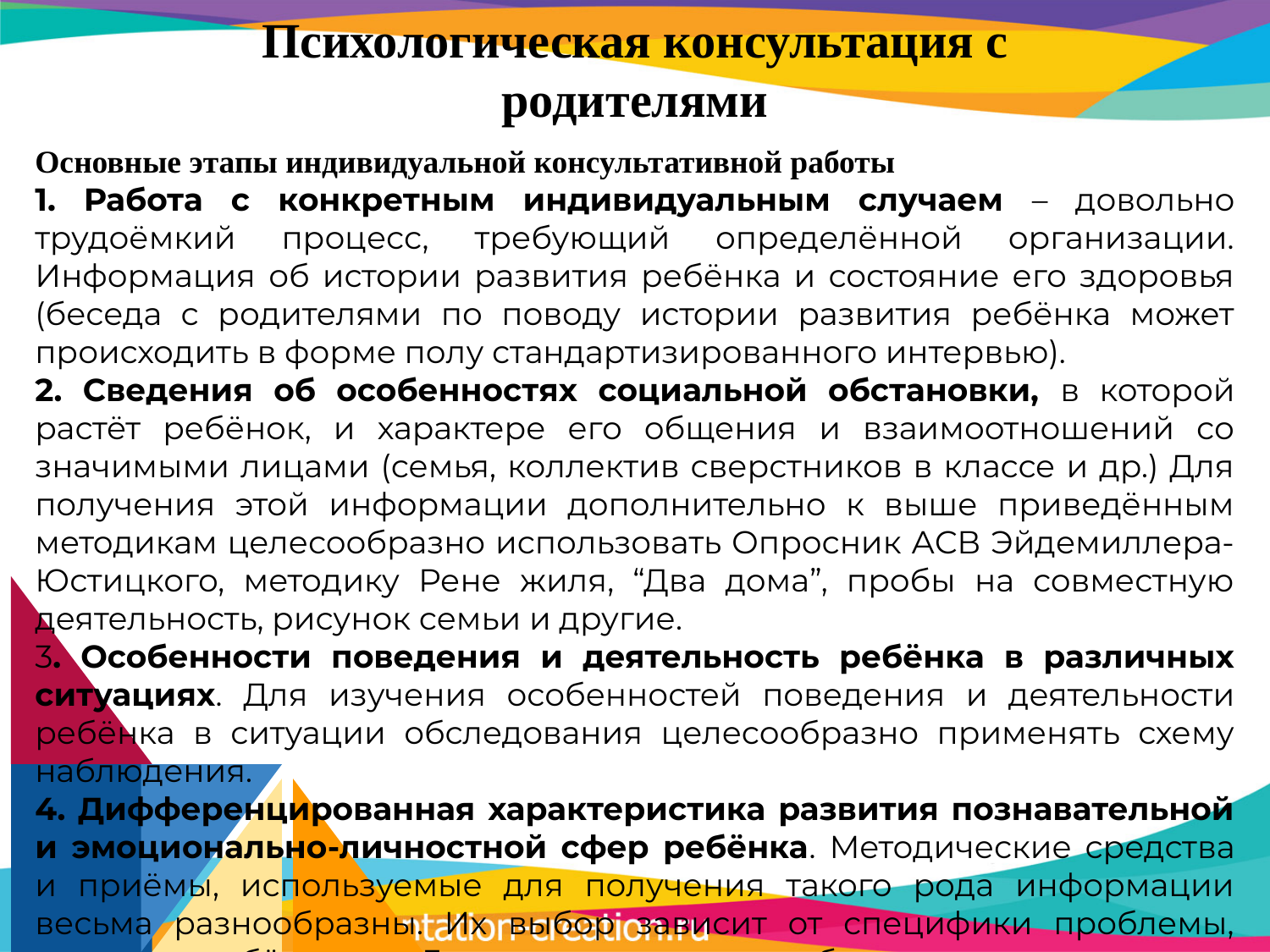

Психологическая консультация с родителями
Основные этапы индивидуальной консультативной работы
1. Работа с конкретным индивидуальным случаем – довольно трудоёмкий процесс, требующий определённой организации. Информация об истории развития ребёнка и состояние его здоровья (беседа с родителями по поводу истории развития ребёнка может происходить в форме полу стандартизированного интервью).
2. Сведения об особенностях социальной обстановки, в которой растёт ребёнок, и характере его общения и взаимоотношений со значимыми лицами (семья, коллектив сверстников в классе и др.) Для получения этой информации дополнительно к выше приведённым методикам целесообразно использовать Опросник АСВ Эйдемиллера-Юстицкого, методику Рене жиля, “Два дома”, пробы на совместную деятельность, рисунок семьи и другие.
3. Особенности поведения и деятельность ребёнка в различных ситуациях. Для изучения особенностей поведения и деятельности ребёнка в ситуации обследования целесообразно применять схему наблюдения.
4. Дифференцированная характеристика развития познавательной и эмоционально-личностной сфер ребёнка. Методические средства и приёмы, используемые для получения такого рода информации весьма разнообразны. Их выбор зависит от специфики проблемы, возраста ребёнка др. Главное – это должен быть комплекс методик, системно определяющий психологический статус ребёнка.